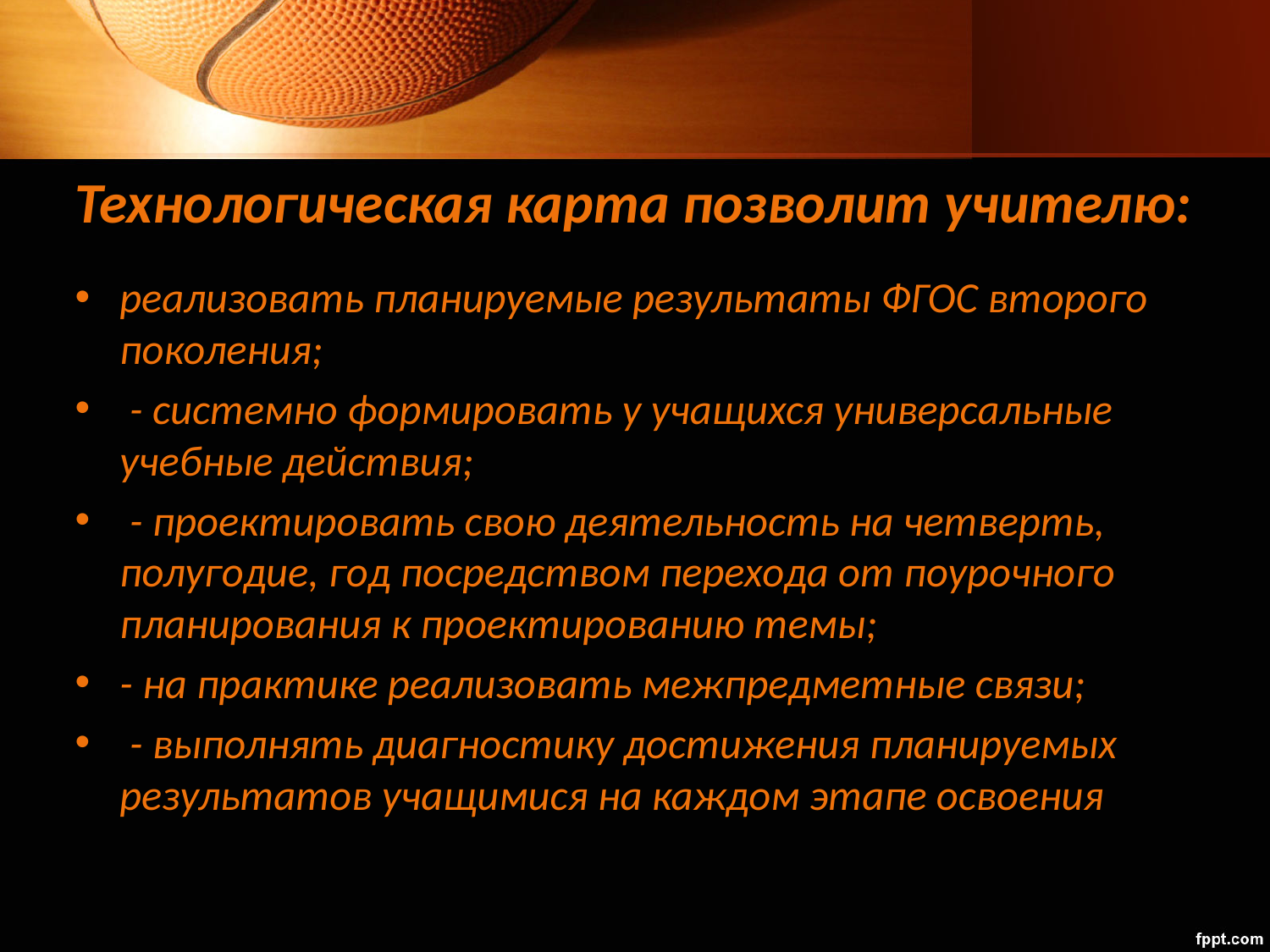

# Технологическая карта позволит учителю:
реализовать планируемые результаты ФГОС второго поколения;
 - системно формировать у учащихся универсальные учебные действия;
 - проектировать свою деятельность на четверть, полугодие, год посредством перехода от поурочного планирования к проектированию темы;
- на практике реализовать межпредметные связи;
 - выполнять диагностику достижения планируемых результатов учащимися на каждом этапе освоения